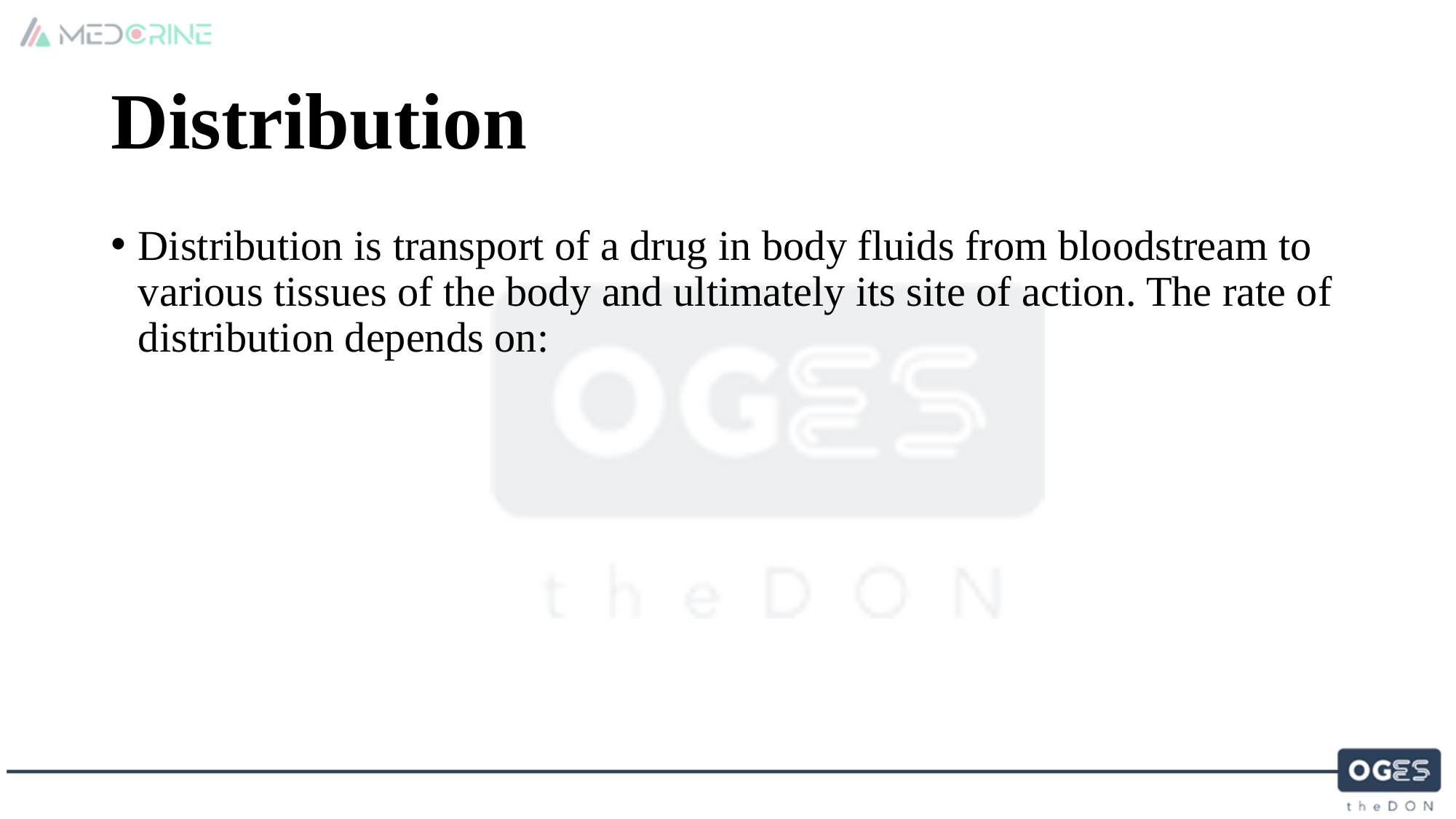

# Distribution
Distribution is transport of a drug in body fluids from bloodstream to various tissues of the body and ultimately its site of action. The rate of distribution depends on: